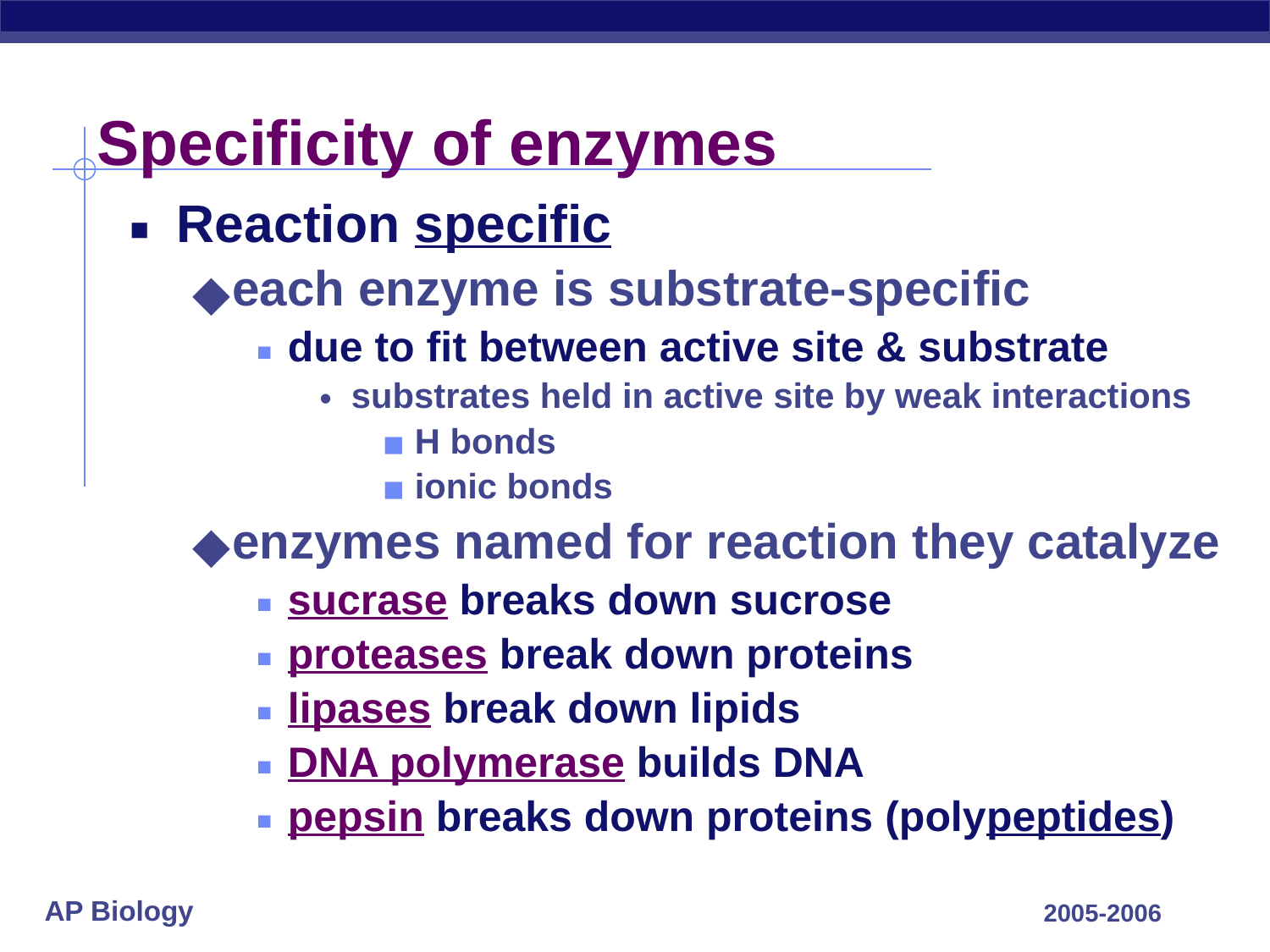

# Specificity of enzymes
Reaction specific
each enzyme is substrate-specific
due to fit between active site & substrate
substrates held in active site by weak interactions
H bonds
ionic bonds
enzymes named for reaction they catalyze
sucrase breaks down sucrose
proteases break down proteins
lipases break down lipids
DNA polymerase builds DNA
pepsin breaks down proteins (polypeptides)
2005-2006